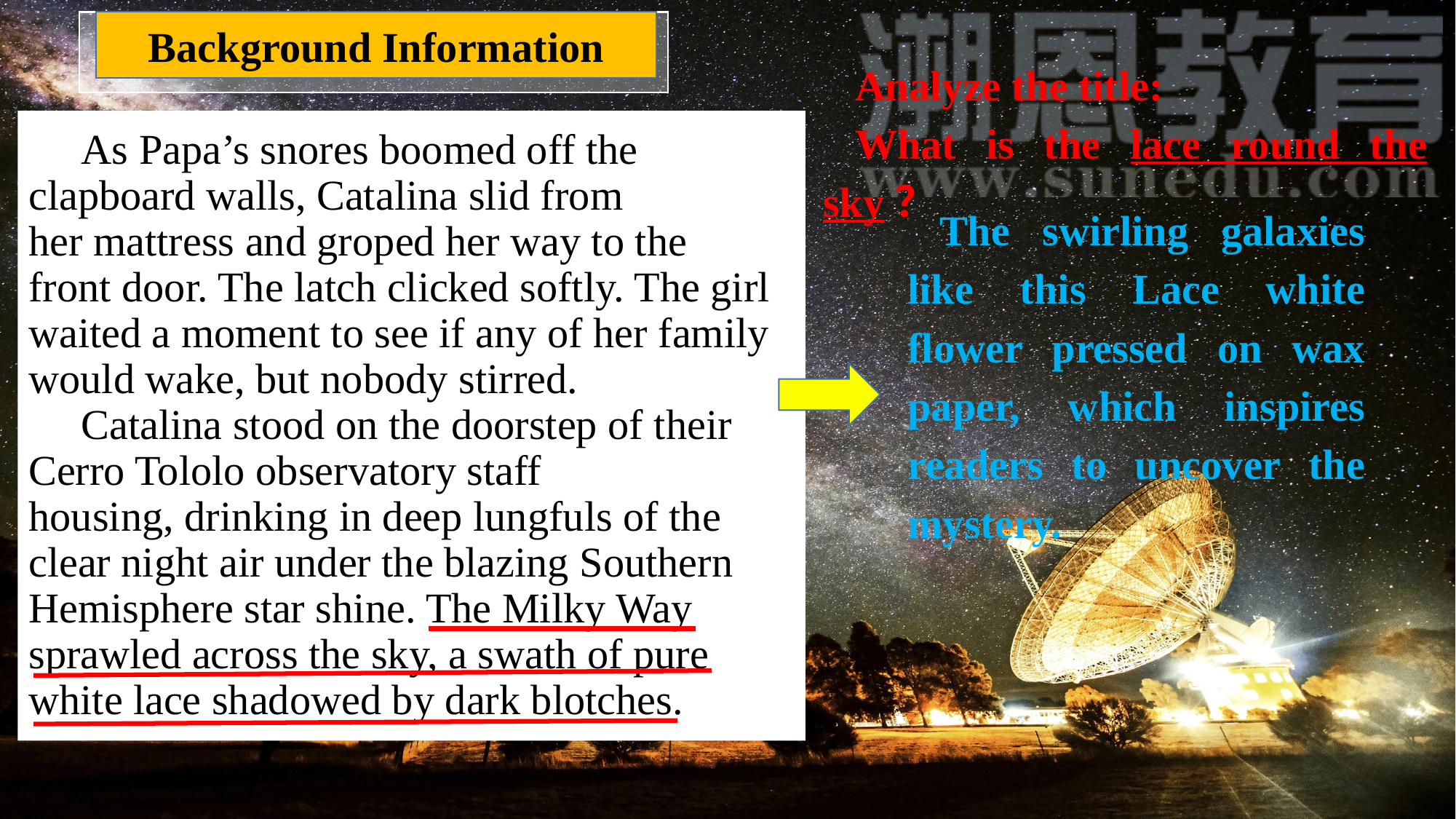

Background Information

Analyze the title:
What is the lace round the sky？
# As Papa’s snores boomed off the clapboard walls, Catalina slid from her mattress and groped her way to the front door. The latch clicked softly. The girl waited a moment to see if any of her family would wake, but nobody stirred. 　Catalina stood on the doorstep of their Cerro Tololo observatory staff housing, drinking in deep lungfuls of the clear night air under the blazing Southern Hemisphere star shine. The Milky Way sprawled across the sky, a swath of pure white lace shadowed by dark blotches.
The swirling galaxies like this Lace white flower pressed on wax paper, which inspires readers to uncover the mystery.